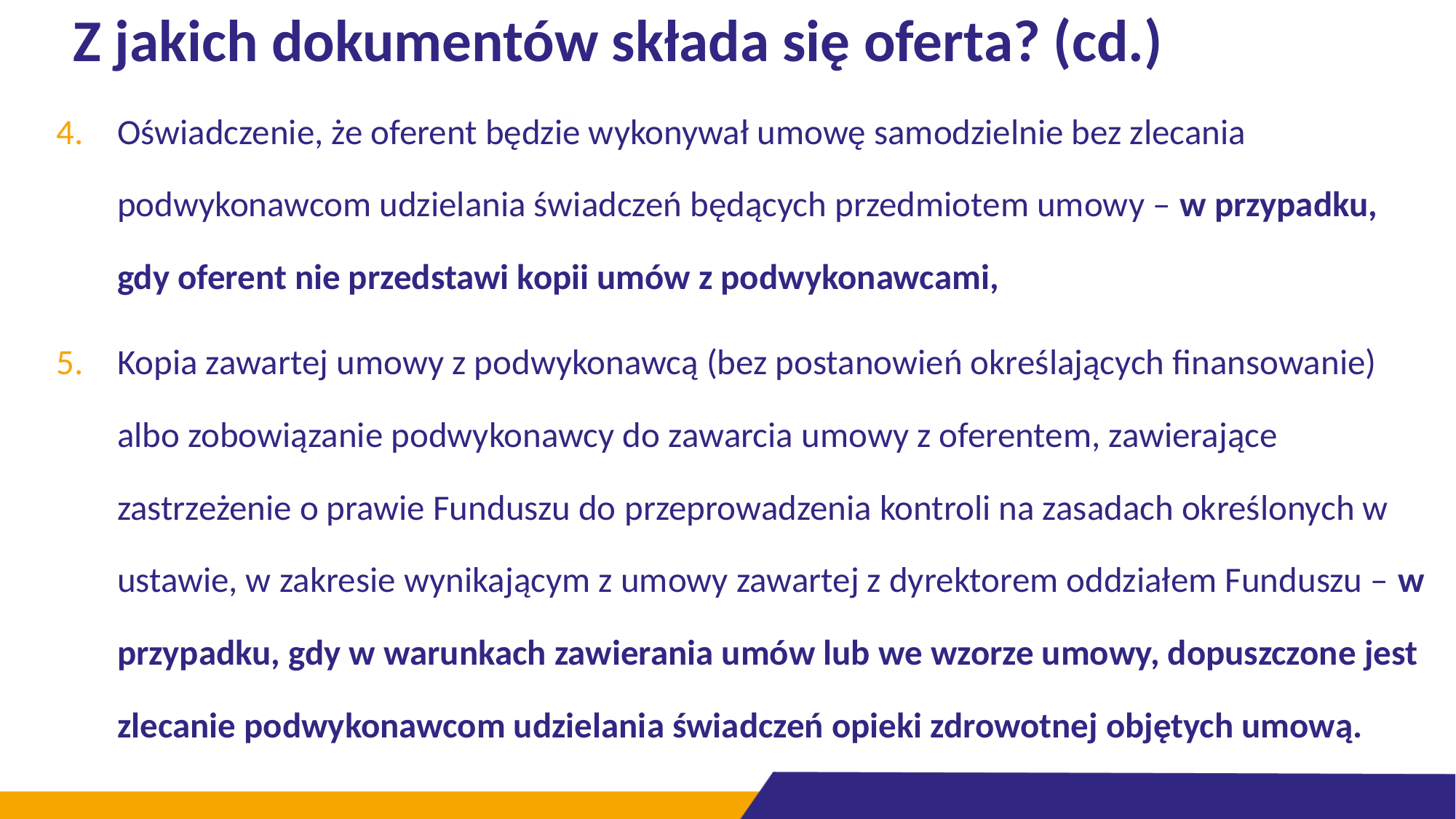

# Z jakich dokumentów składa się oferta? (cd.)
Oświadczenie, że oferent będzie wykonywał umowę samodzielnie bez zlecania podwykonawcom udzielania świadczeń będących przedmiotem umowy – w przypadku, gdy oferent nie przedstawi kopii umów z podwykonawcami,
Kopia zawartej umowy z podwykonawcą (bez postanowień określających finansowanie) albo zobowiązanie podwykonawcy do zawarcia umowy z oferentem, zawierające zastrzeżenie o prawie Funduszu do przeprowadzenia kontroli na zasadach określonych w ustawie, w zakresie wynikającym z umowy zawartej z dyrektorem oddziałem Funduszu – w przypadku, gdy w warunkach zawierania umów lub we wzorze umowy, dopuszczone jest zlecanie podwykonawcom udzielania świadczeń opieki zdrowotnej objętych umową.